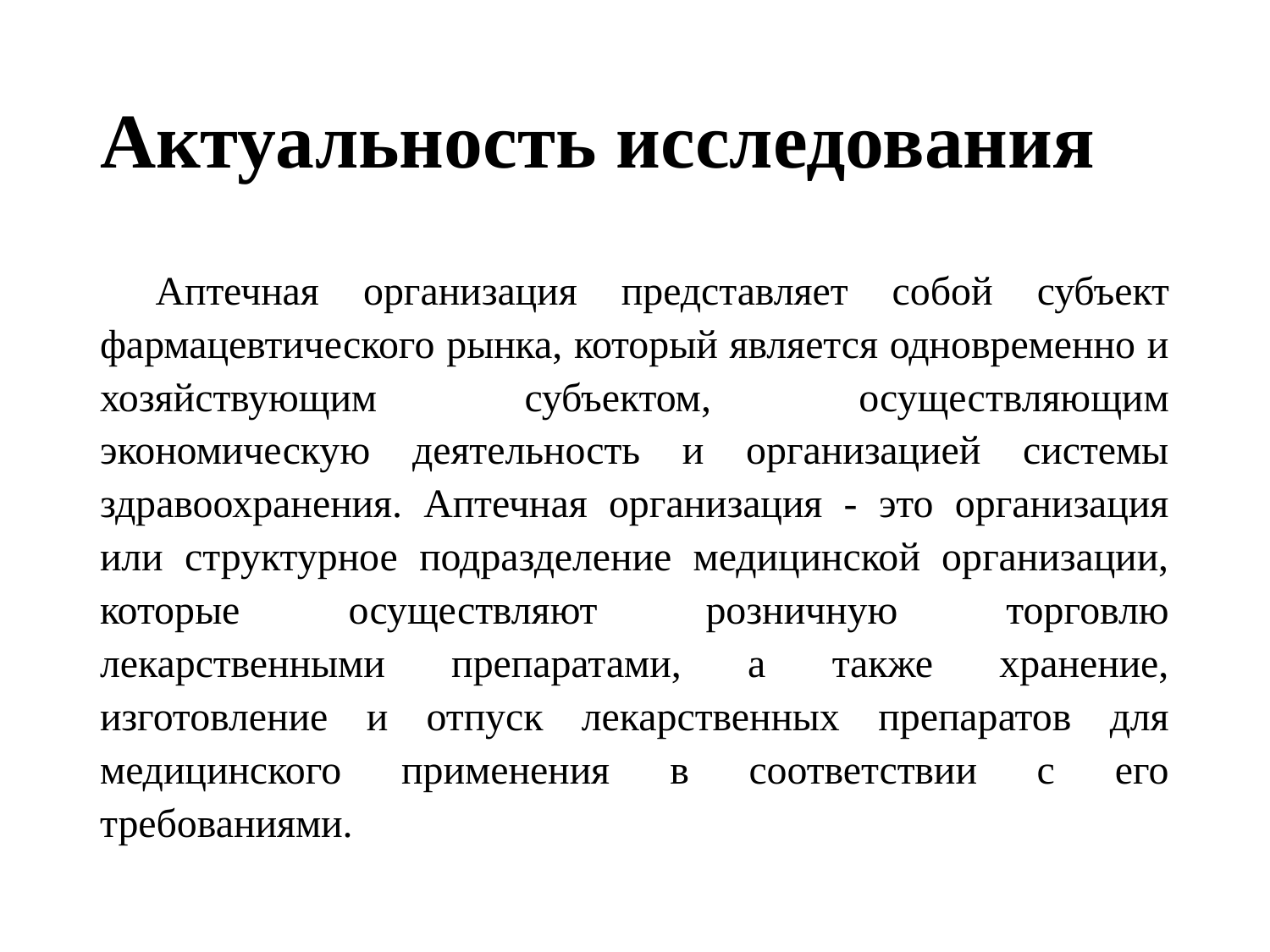

# Актуальность исследования
Аптечная организация представляет собой субъект фармацевтического рынка, который является одновременно и хозяйствующим субъектом, осуществляющим экономическую деятельность и организацией системы здравоохранения. Аптечная организация - это организация или структурное подразделение медицинской организации, которые осуществляют розничную торговлю лекарственными препаратами, а также хранение, изготовление и отпуск лекарственных препаратов для медицинского применения в соответствии с его требованиями.